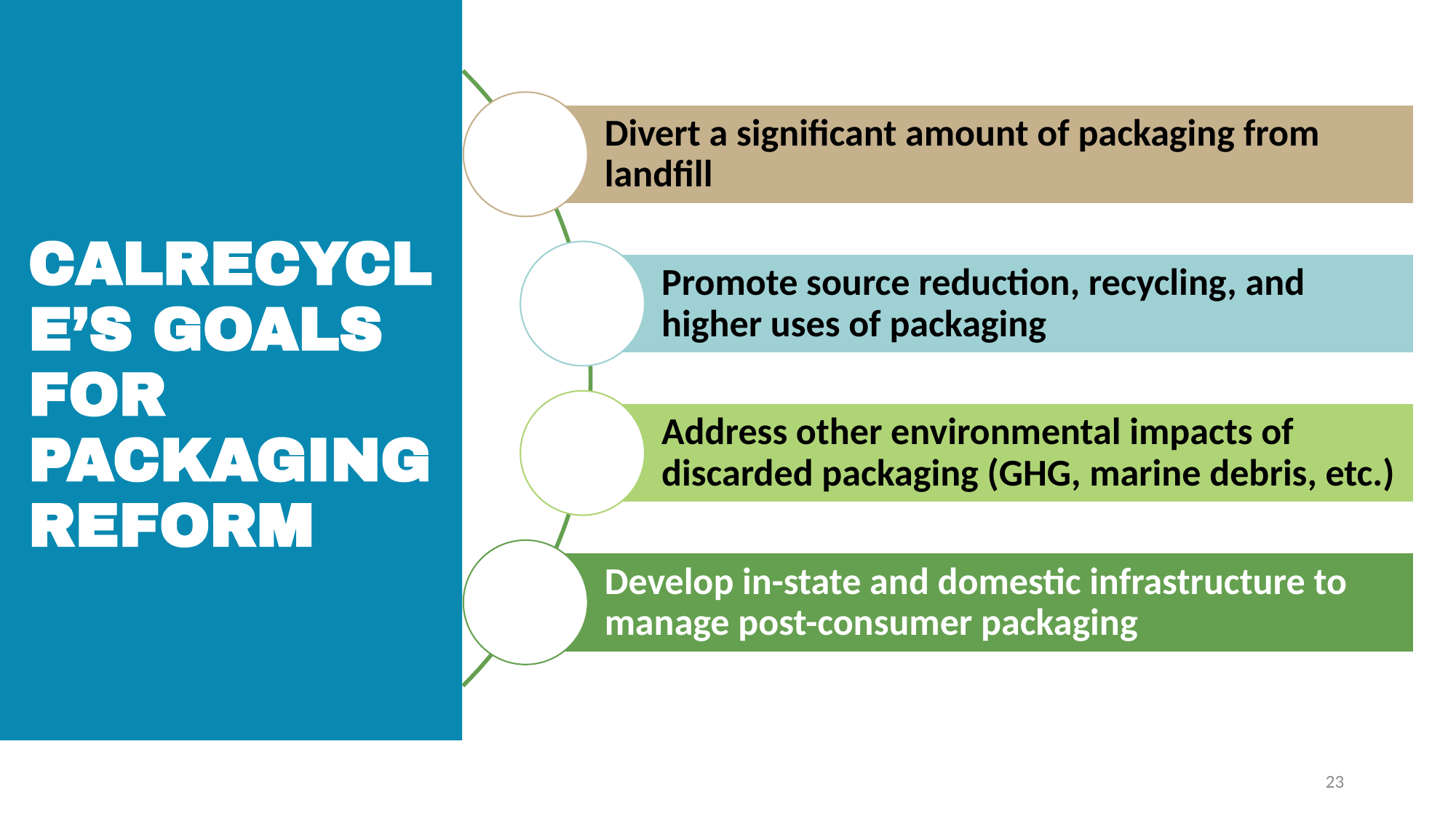

Divert a significant amount of packaging from landfill
Promote source reduction, recycling, and higher uses of packaging
Address other environmental impacts of discarded packaging (GHG, marine debris, etc.)
Develop in-state and domestic infrastructure to manage post-consumer packaging
CalRecycle’s Goals for Packaging Reform
23